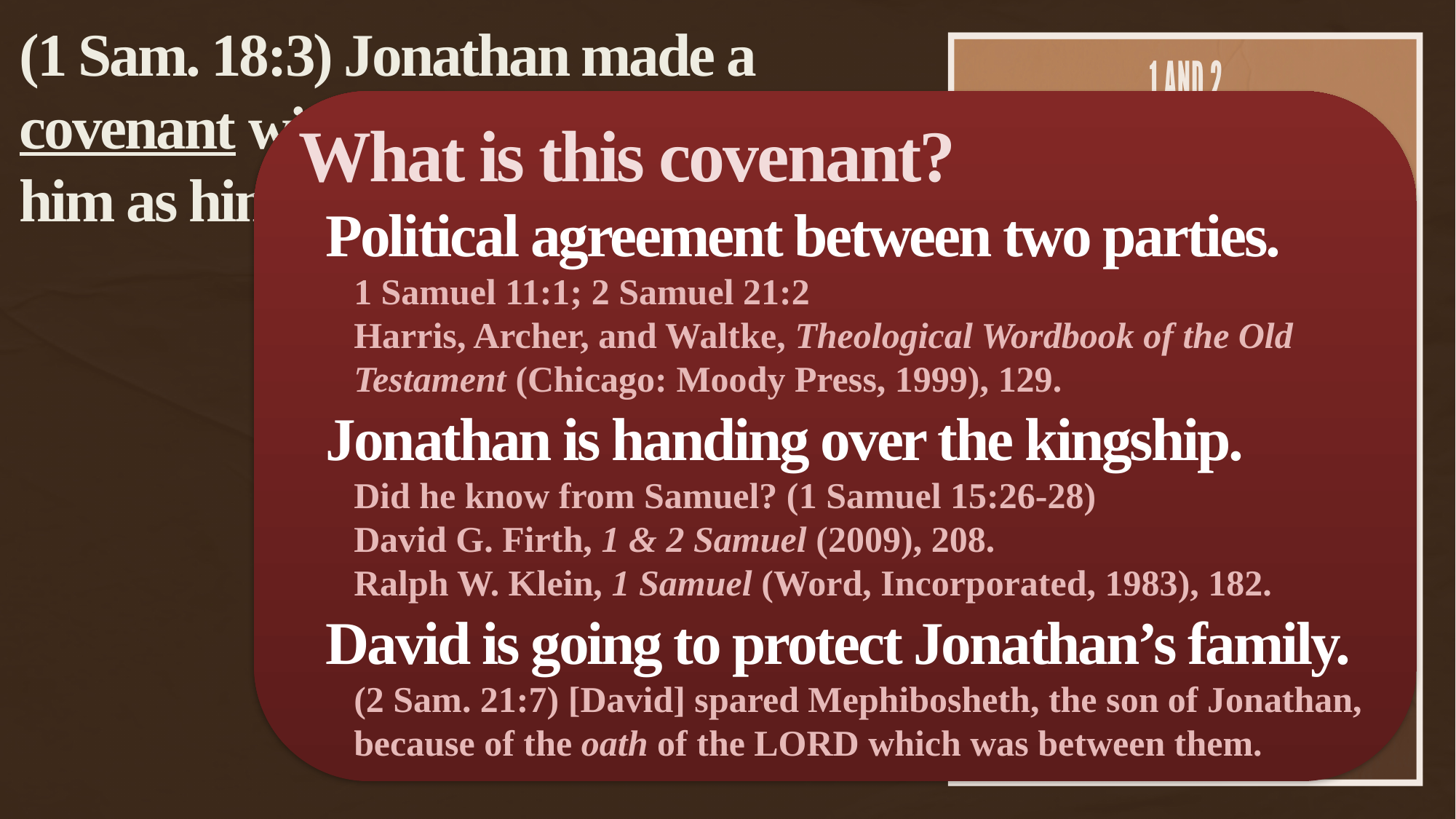

(1 Sam. 18:3) Jonathan made a covenant with David because he loved him as himself.
What is this covenant?
Political agreement between two parties.
1 Samuel 11:1; 2 Samuel 21:2
Harris, Archer, and Waltke, Theological Wordbook of the Old Testament (Chicago: Moody Press, 1999), 129.
Jonathan is handing over the kingship.
Did he know from Samuel? (1 Samuel 15:26-28)
David G. Firth, 1 & 2 Samuel (2009), 208.
Ralph W. Klein, 1 Samuel (Word, Incorporated, 1983), 182.
David is going to protect Jonathan’s family.
(2 Sam. 21:7) [David] spared Mephibosheth, the son of Jonathan, because of the oath of the LORD which was between them.